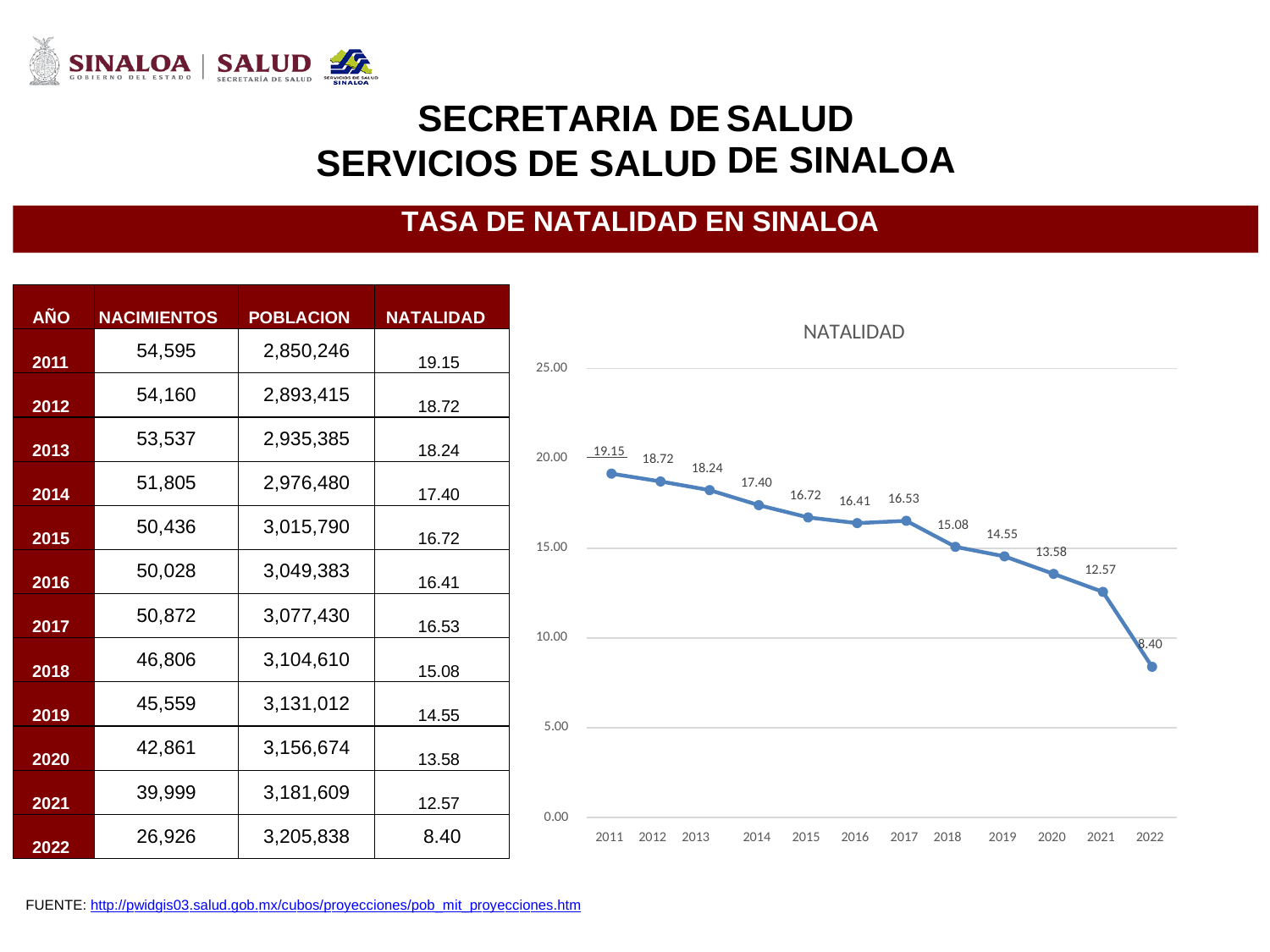

SECRETARIA DE
SALUD
DE SINALOA
SERVICIOS
DE SALUD

TASA DE NATALIDAD EN SINALOA

AÑO

NACIMIENTOS

POBLACION

NATALIDAD
NATALIDAD

2011

54,595

2,850,246

19.15

25.00

2012

54,160

2,893,415

18.72

2013

53,537

2,935,385

18.24

  19.15
20.00
18.72
18.24

2014

51,805

2,976,480

17.40

17.40

16.72
16.53
16.41

2015

50,436

3,015,790

16.72

15.08

14.55
15.00

13.58

2016

50,028

3,049,383

16.41

12.57

2017

50,872

3,077,430

16.53
10.00
8.40

2018

46,806

3,104,610

15.08

2019

45,559

3,131,012

14.55

5.00

2020

42,861

3,156,674

13.58

2021

39,999

3,181,609

12.57

0.00

2022

26,926

3,205,838

8.40

2011    2012    2013
2014
2015
2016
2017    2018
2019
2020
2021
2022

FUENTE: http://pwidgis03.salud.gob.mx/cubos/proyecciones/pob_mit_proyecciones.htm